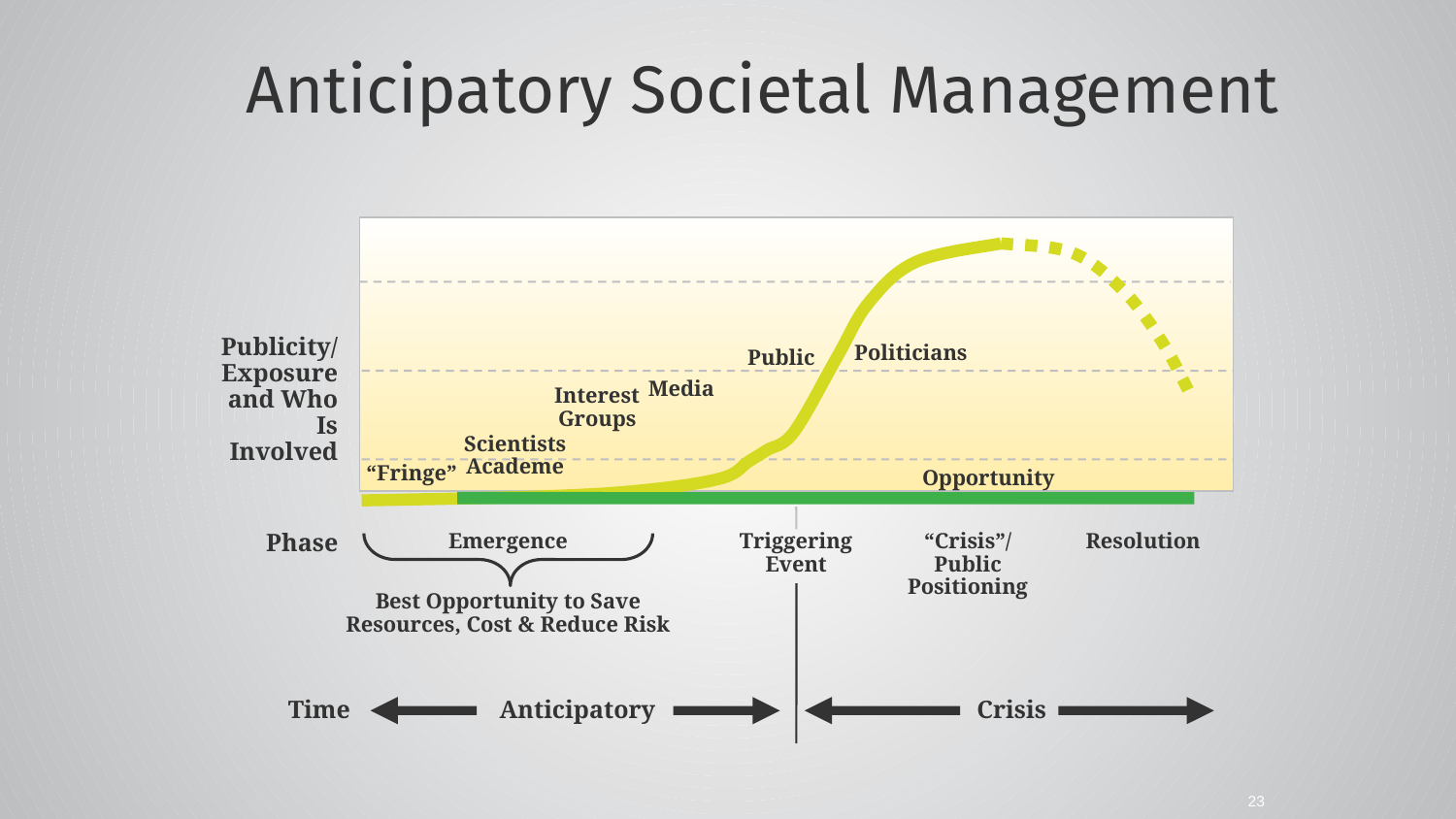

Anticipatory Societal Management

Publicity/
Exposure
and Who Is Involved
Politicians
Public

Media
Interest Groups

Scientists Academe
“Fringe”

Opportunity

Triggering Event
“Crisis”/Public Positioning
Phase
Emergence
Resolution

Best Opportunity to Save Resources, Cost & Reduce Risk
Time
Anticipatory
Crisis

23